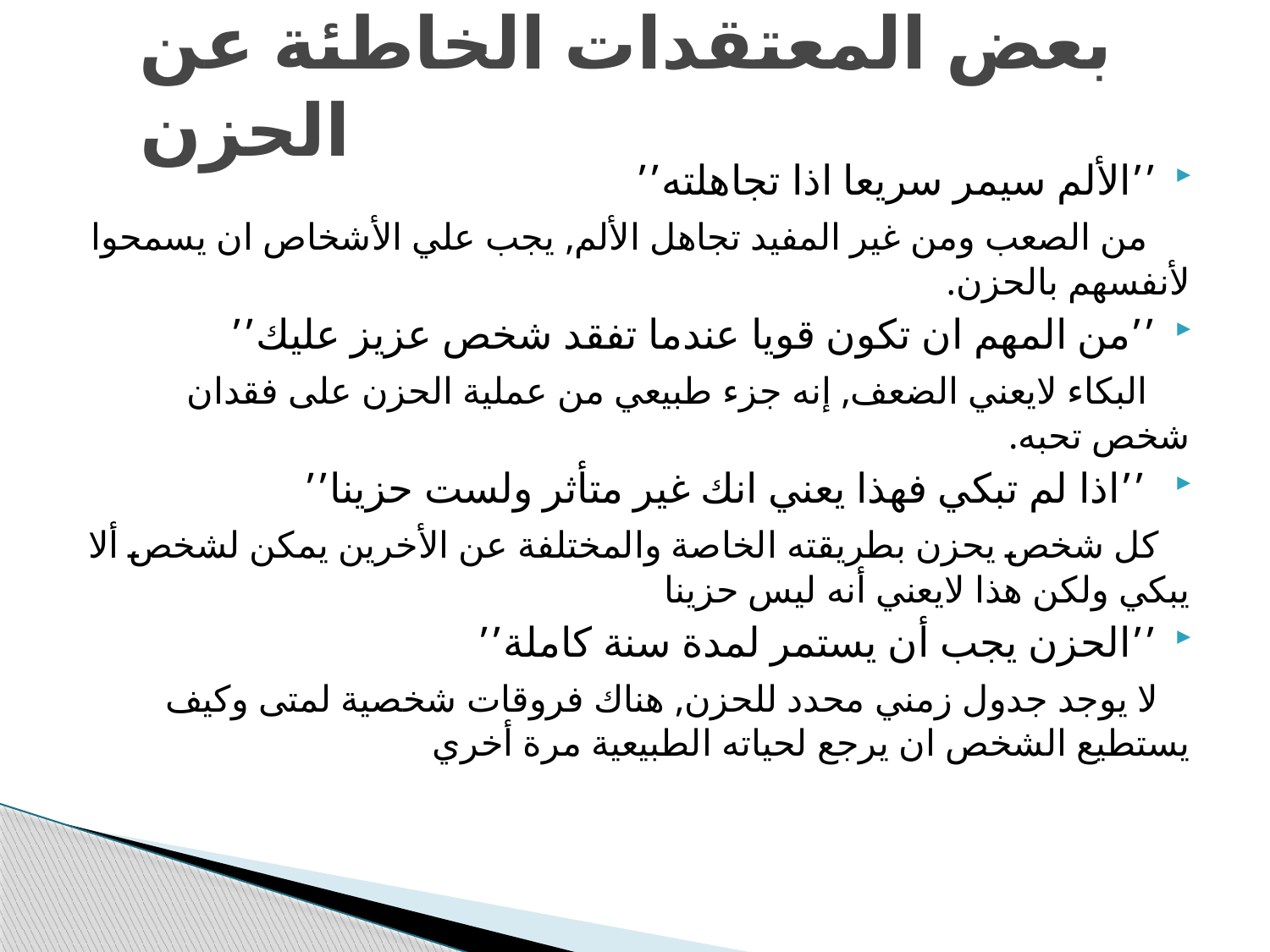

# بعض المعتقدات الخاطئة عن الحزن
’’الألم سيمر سريعا اذا تجاهلته’’
    من الصعب ومن غير المفيد تجاهل الألم, يجب علي الأشخاص ان يسمحوا لأنفسهم بالحزن.
’’من المهم ان تكون قويا عندما تفقد شخص عزيز عليك’’
    البكاء لايعني الضعف, إنه جزء طبيعي من عملية الحزن على فقدان شخص تحبه.
 ’’اذا لم تبكي فهذا يعني انك غير متأثر ولست حزينا’’
   كل شخص يحزن بطريقته الخاصة والمختلفة عن الأخرين يمكن لشخص ألا يبكي ولكن هذا لايعني أنه ليس حزينا
’’الحزن يجب أن يستمر لمدة سنة كاملة’’
   لا يوجد جدول زمني محدد للحزن, هناك فروقات شخصية لمتى وكيف يستطيع الشخص ان يرجع لحياته الطبيعية مرة أخري